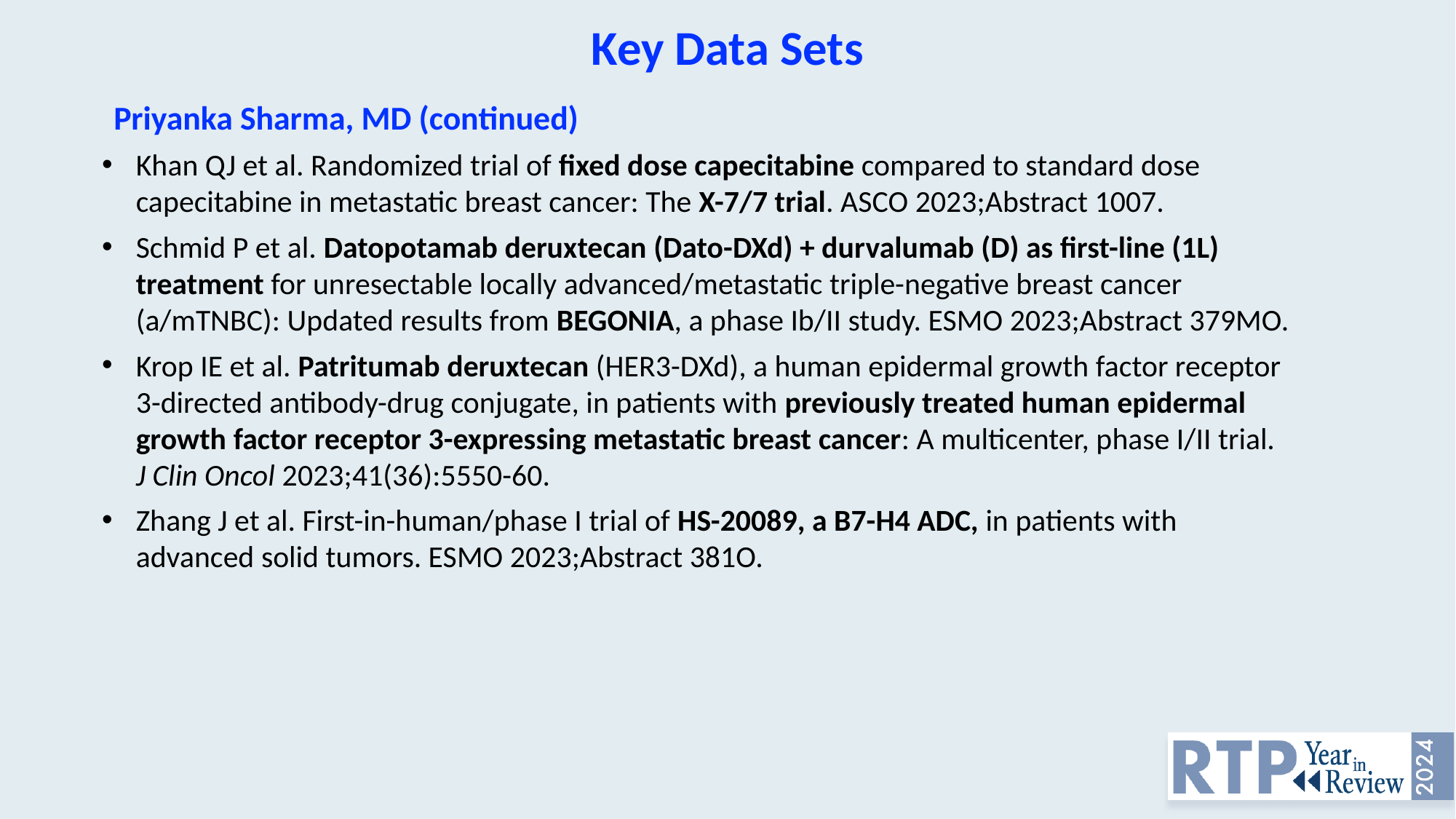

Key Data Sets
Priyanka Sharma, MD (continued)
Khan QJ et al. Randomized trial of fixed dose capecitabine compared to standard dose capecitabine in metastatic breast cancer: The X-7/7 trial. ASCO 2023;Abstract 1007.
Schmid P et al. Datopotamab deruxtecan (Dato-DXd) + durvalumab (D) as first-line (1L) treatment for unresectable locally advanced/metastatic triple-negative breast cancer (a/mTNBC): Updated results from BEGONIA, a phase Ib/II study. ESMO 2023;Abstract 379MO.
Krop IE et al. Patritumab deruxtecan (HER3-DXd), a human epidermal growth factor receptor 3-directed antibody-drug conjugate, in patients with previously treated human epidermal growth factor receptor 3-expressing metastatic breast cancer: A multicenter, phase I/II trial.
J Clin Oncol 2023;41(36):5550-60.
Zhang J et al. First-in-human/phase I trial of HS-20089, a B7-H4 ADC, in patients with advanced solid tumors. ESMO 2023;Abstract 381O.